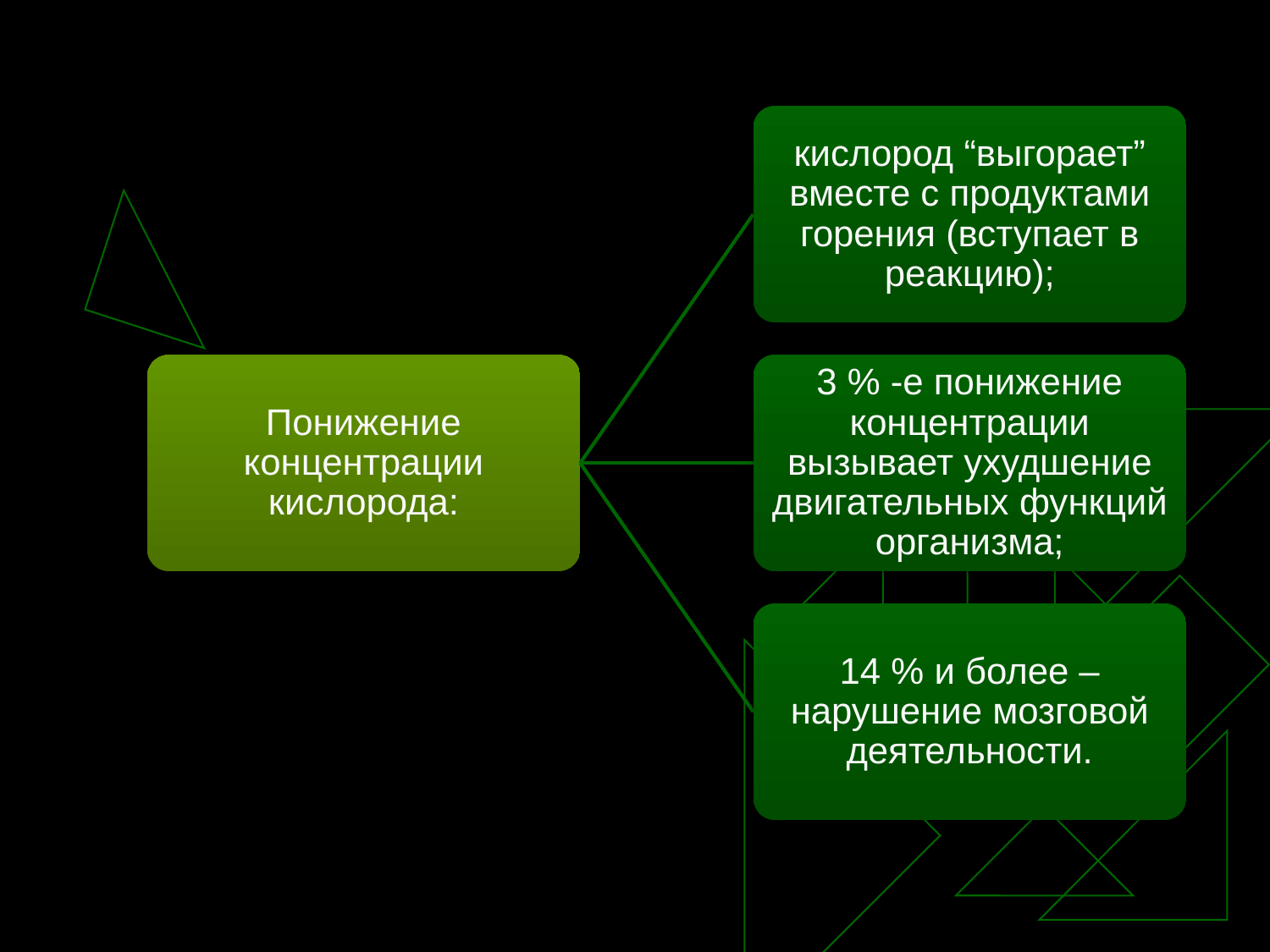

Понижение концентрации кислорода:

кислород “выгорает” вместе с продуктами горения (вступает в реакцию);

3 % -е понижение концентрации вызывает ухудшение двигательных функций организма;

14 % и более – нарушение мозговой деятельности.